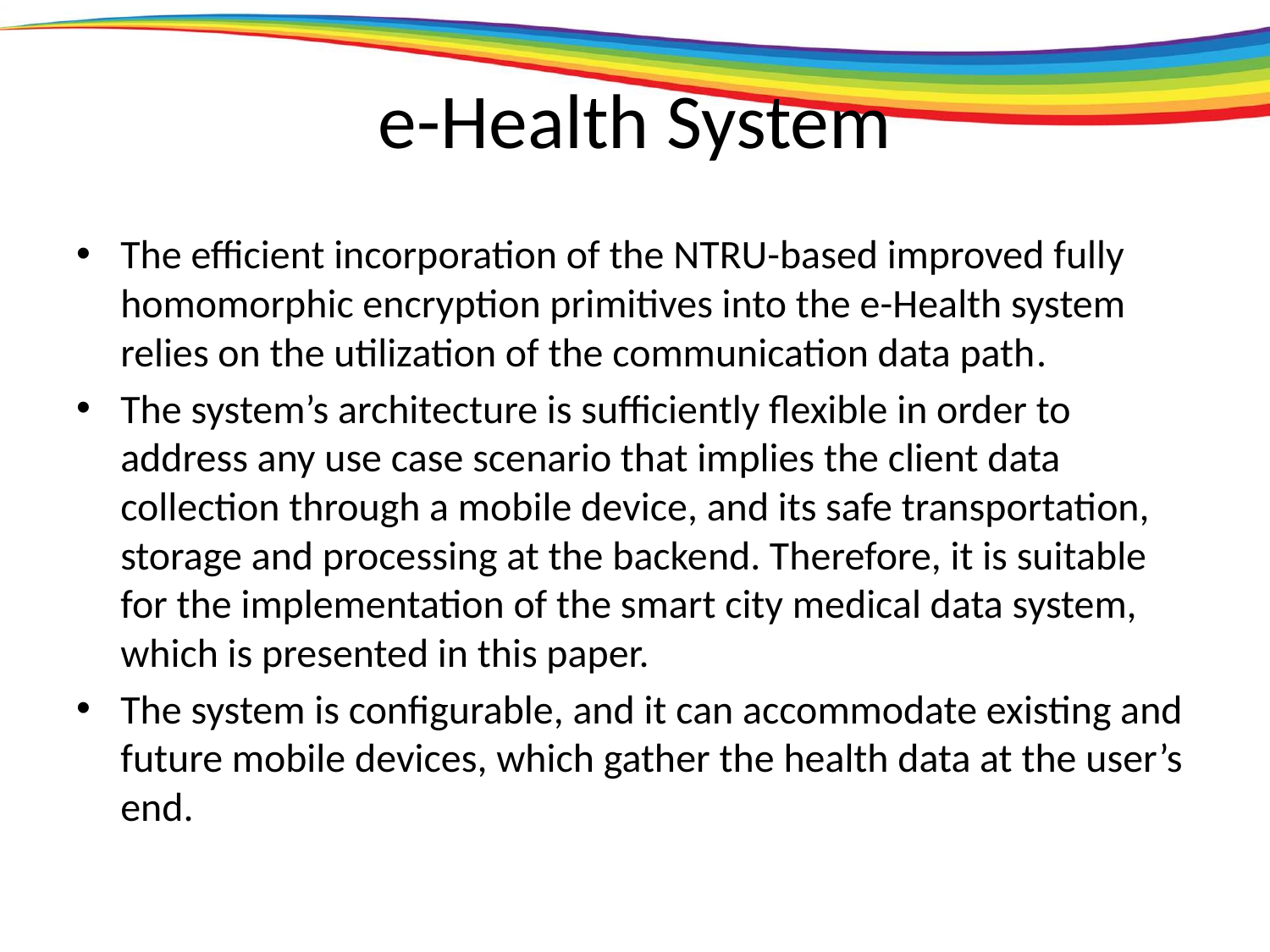

# e-Health System
The efficient incorporation of the NTRU-based improved fully homomorphic encryption primitives into the e-Health system relies on the utilization of the communication data path.
The system’s architecture is sufficiently flexible in order to address any use case scenario that implies the client data collection through a mobile device, and its safe transportation, storage and processing at the backend. Therefore, it is suitable for the implementation of the smart city medical data system, which is presented in this paper.
The system is configurable, and it can accommodate existing and future mobile devices, which gather the health data at the user’s end.